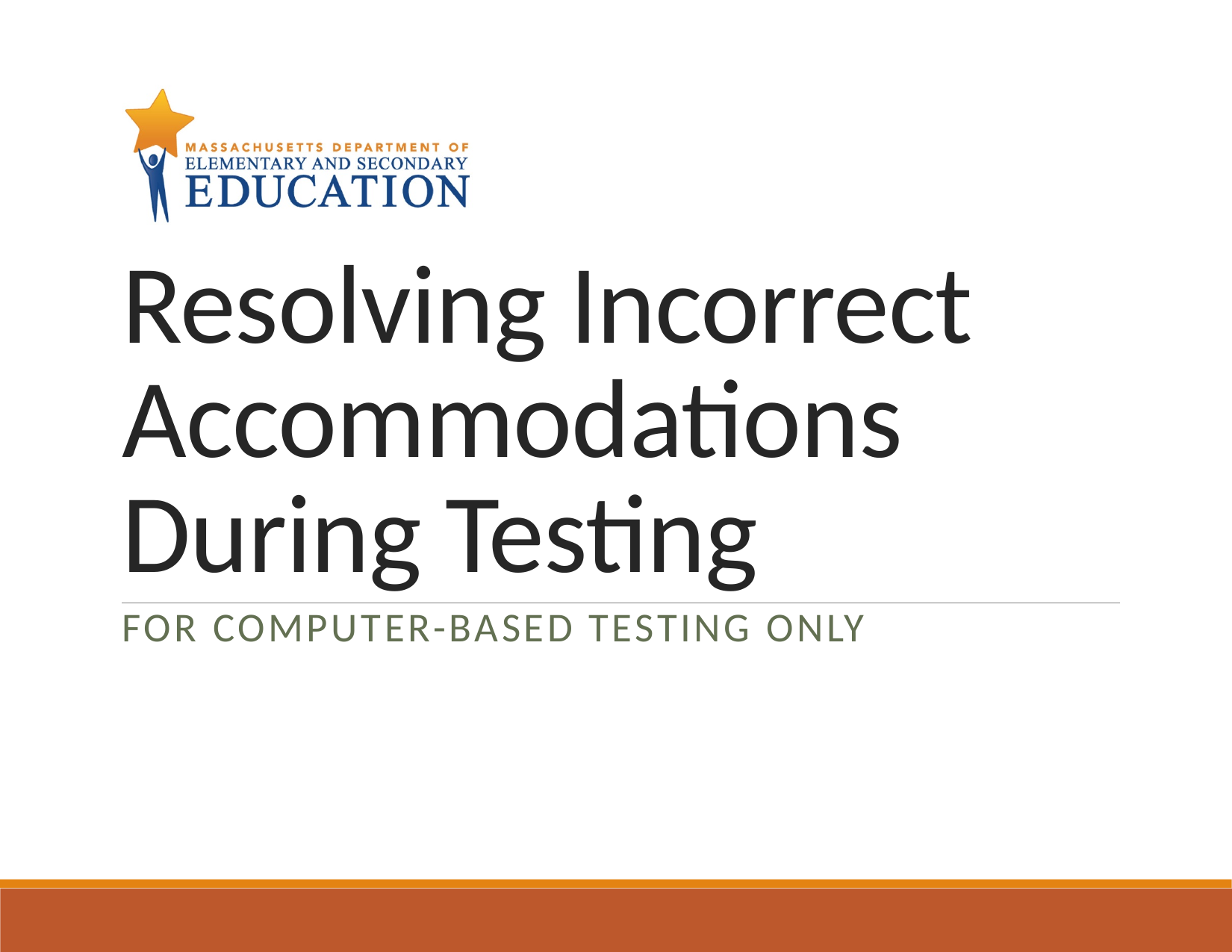

# Resolving Incorrect Accommodations During Testing
For Computer-Based Testing Only